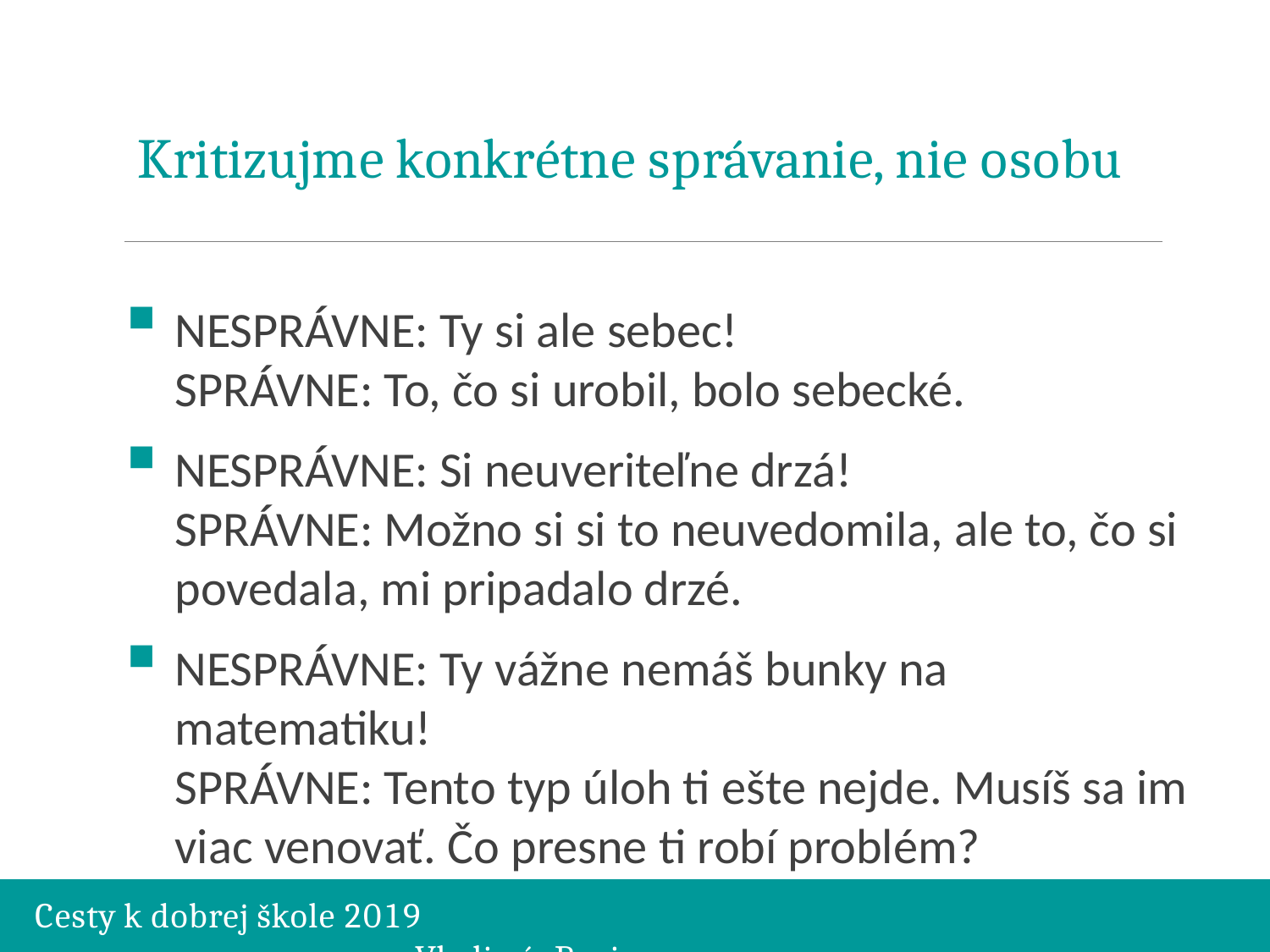

# Kritizujme konkrétne správanie, nie osobu
NESPRÁVNE: Ty si ale sebec!
SPRÁVNE: To, čo si urobil, bolo sebecké.
NESPRÁVNE: Si neuveriteľne drzá!
SPRÁVNE: Možno si si to neuvedomila, ale to, čo si povedala, mi pripadalo drzé.
NESPRÁVNE: Ty vážne nemáš bunky na matematiku!
SPRÁVNE: Tento typ úloh ti ešte nejde. Musíš sa im viac venovať. Čo presne ti robí problém?

Cesty k dobrej škole 2019									Vladimír Burjan